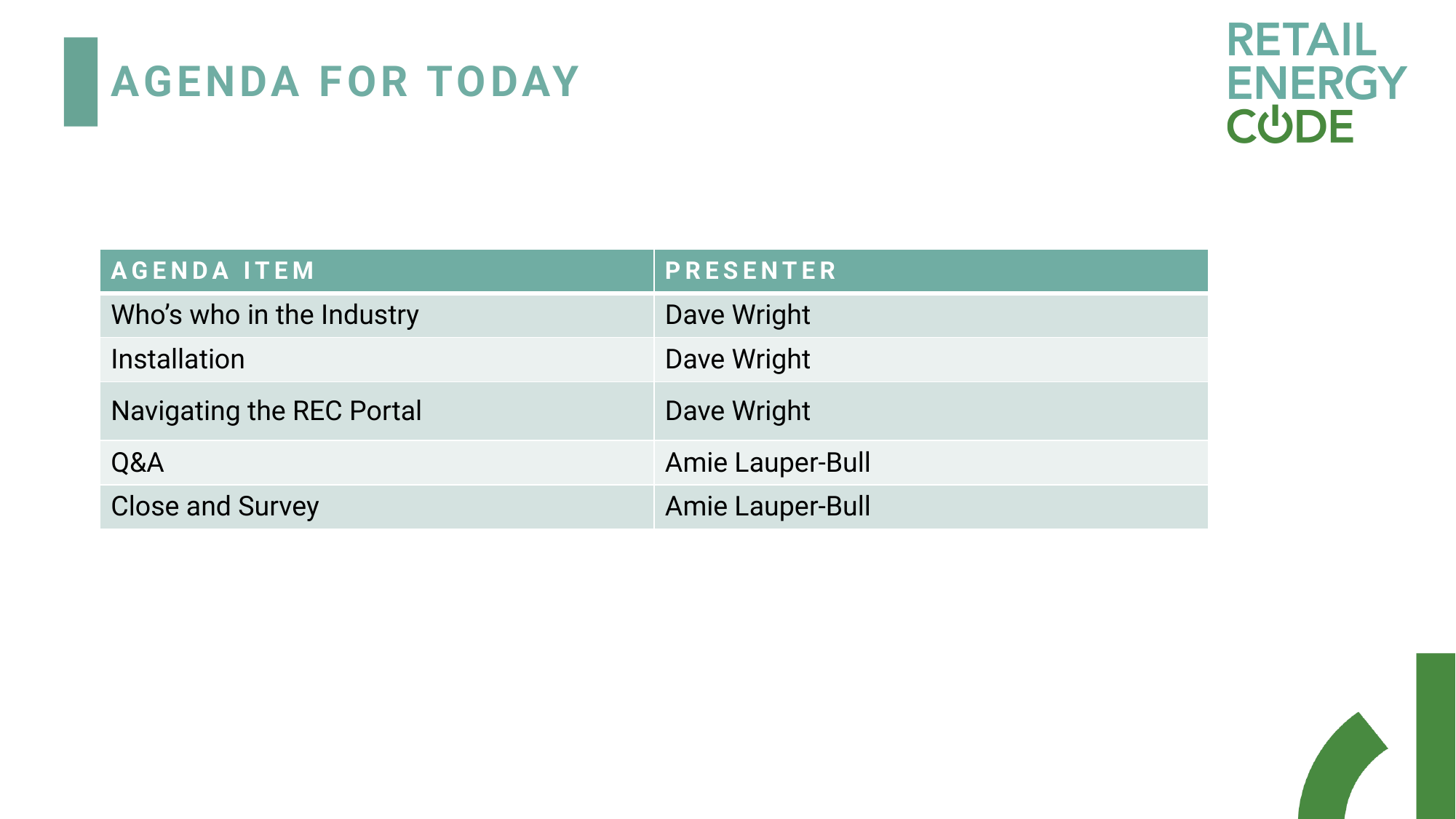

# Agenda For today
| Agenda Item | Presenter |
| --- | --- |
| Who’s who in the Industry | Dave Wright |
| Installation | Dave Wright |
| Navigating the REC Portal | Dave Wright |
| Q&A | Amie Lauper-Bull |
| Close and Survey | Amie Lauper-Bull |